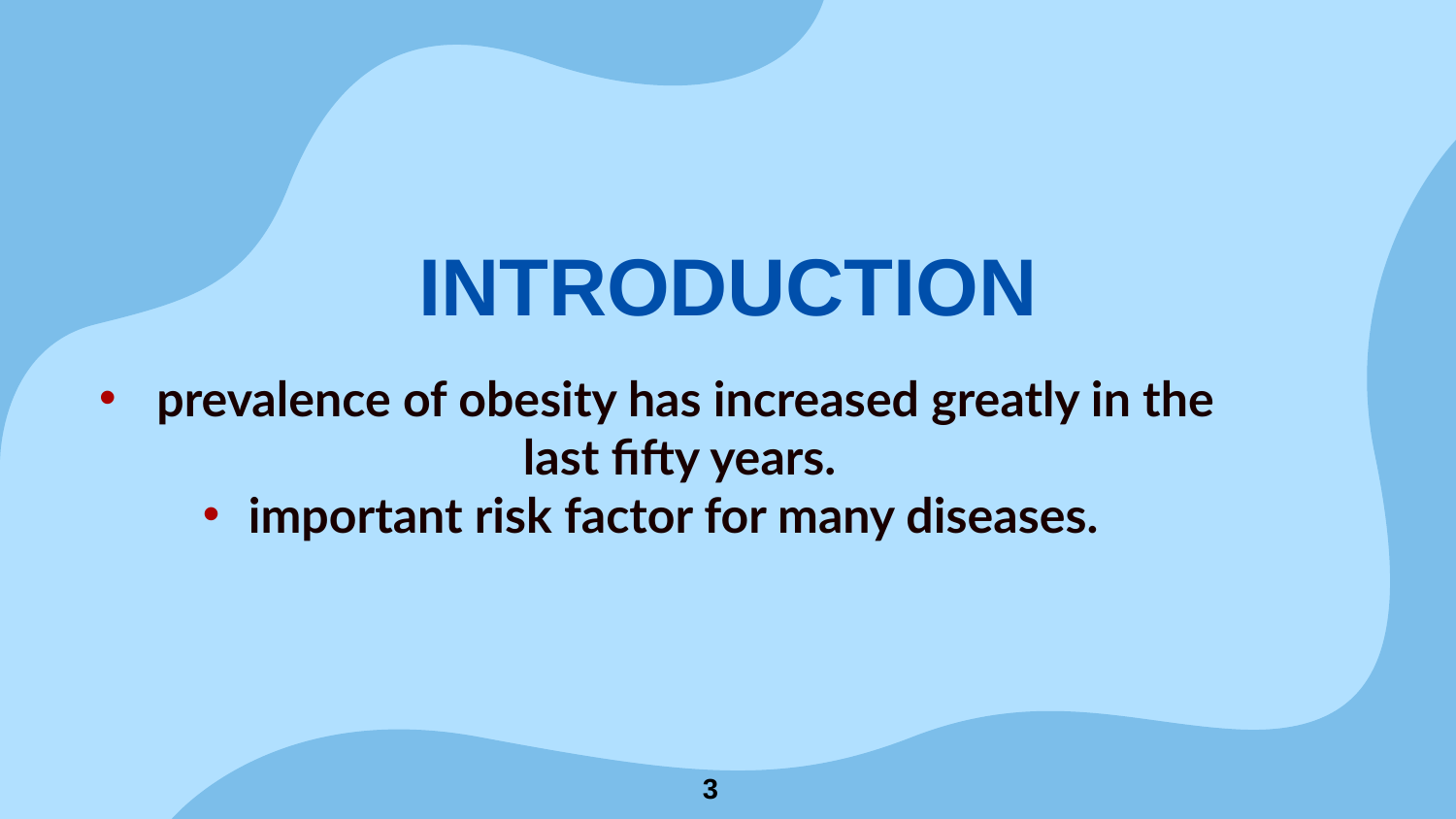

# INTRODUCTION
 prevalence of obesity has increased greatly in the last fifty years.
important risk factor for many diseases.
3